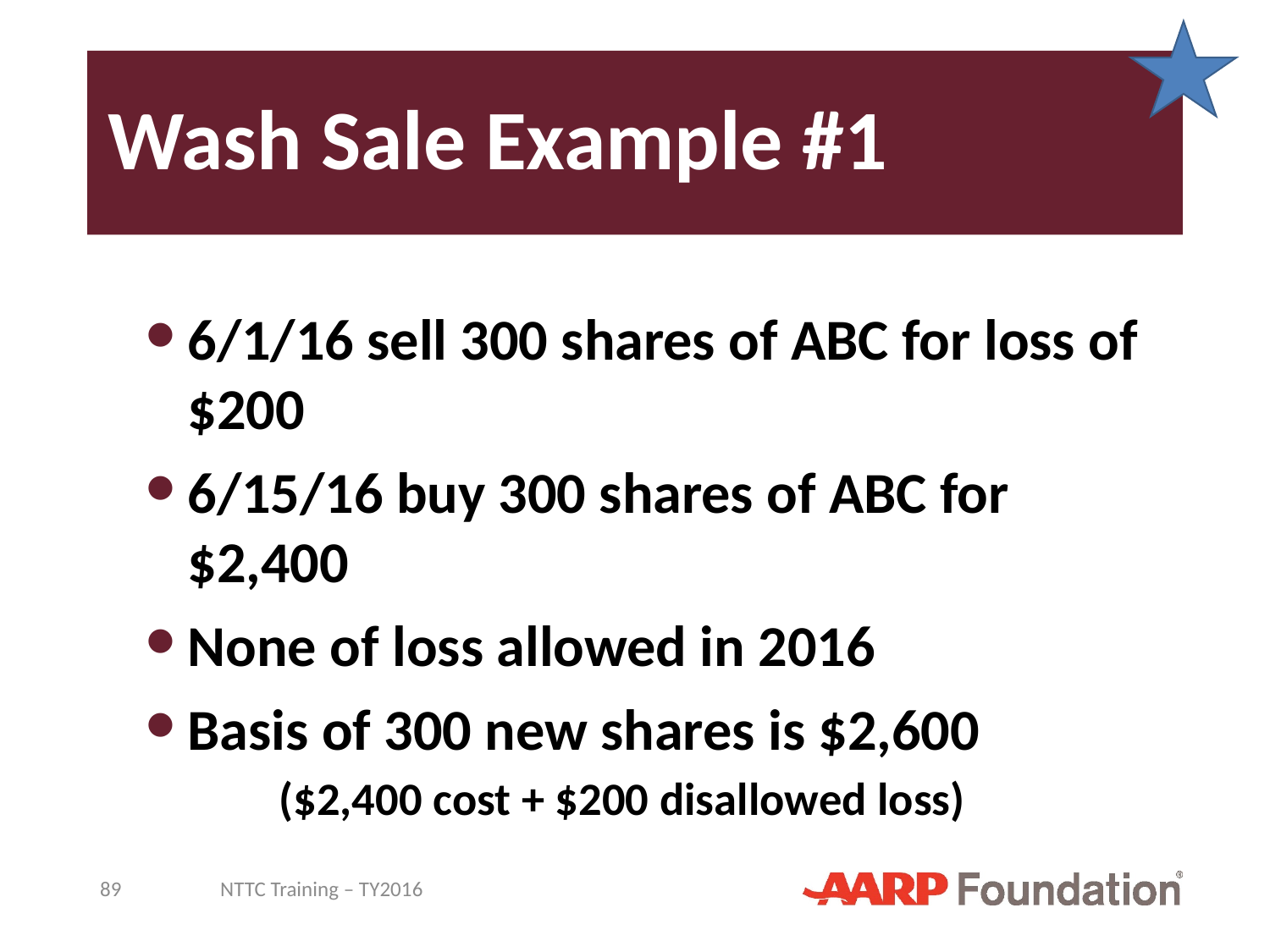

# Wash Sale Example #1
6/1/16 sell 300 shares of ABC for loss of $200
6/15/16 buy 300 shares of ABC for $2,400
None of loss allowed in 2016
Basis of 300 new shares is $2,600
($2,400 cost + $200 disallowed loss)
89
NTTC Training – TY2016